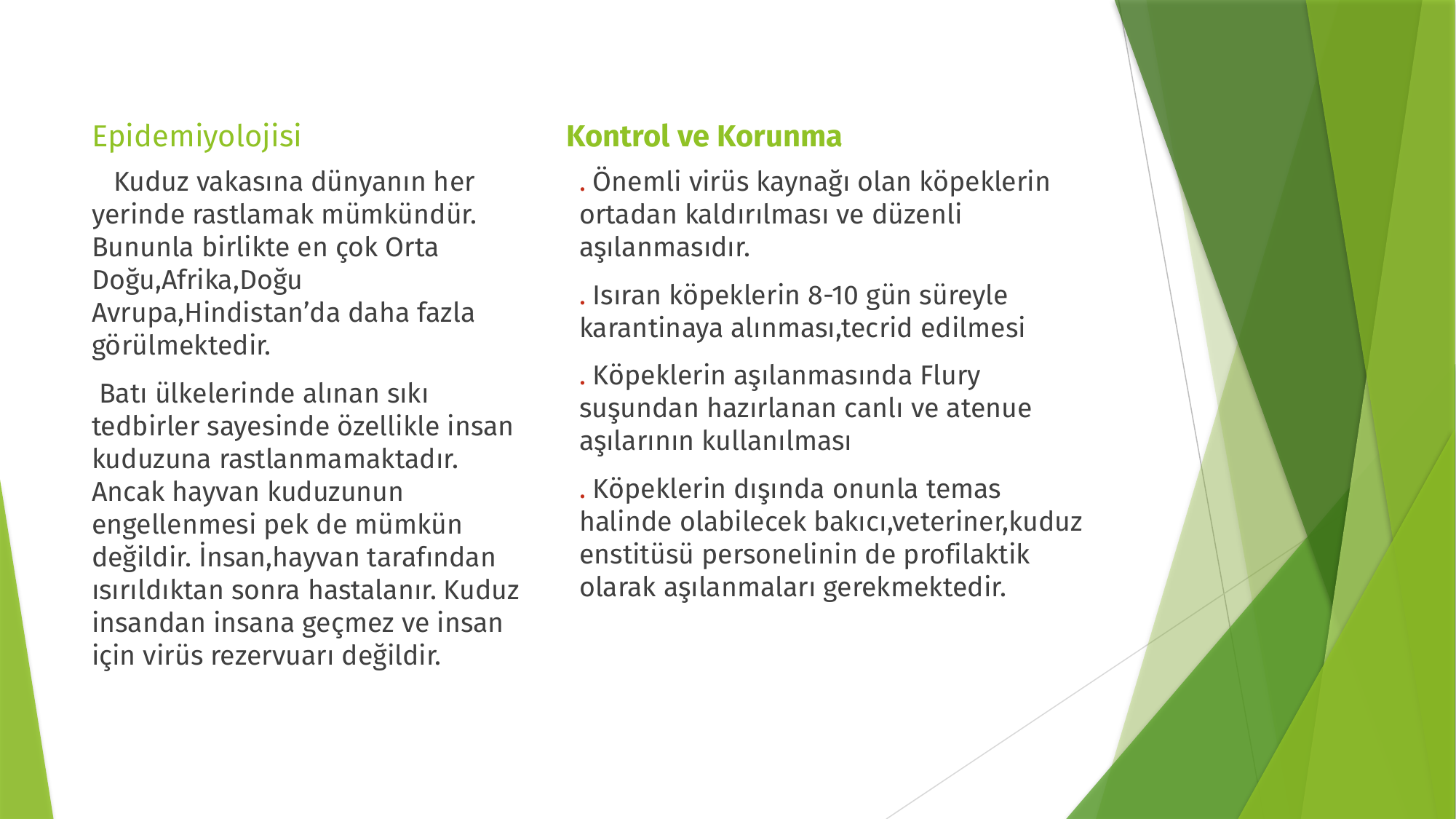

# Epidemiyolojisi                                 Kontrol ve Korunma
   Kuduz vakasına dünyanın her yerinde rastlamak mümkündür. Bununla birlikte en çok Orta Doğu,Afrika,Doğu Avrupa,Hindistan’da daha fazla görülmektedir.
 Batı ülkelerinde alınan sıkı tedbirler sayesinde özellikle insan kuduzuna rastlanmamaktadır. Ancak hayvan kuduzunun engellenmesi pek de mümkün değildir. İnsan,hayvan tarafından ısırıldıktan sonra hastalanır. Kuduz insandan insana geçmez ve insan için virüs rezervuarı değildir.
. Önemli virüs kaynağı olan köpeklerin ortadan kaldırılması ve düzenli aşılanmasıdır.
. Isıran köpeklerin 8-10 gün süreyle karantinaya alınması,tecrid edilmesi
. Köpeklerin aşılanmasında Flury suşundan hazırlanan canlı ve atenue aşılarının kullanılması
. Köpeklerin dışında onunla temas halinde olabilecek bakıcı,veteriner,kuduz enstitüsü personelinin de profilaktik olarak aşılanmaları gerekmektedir.